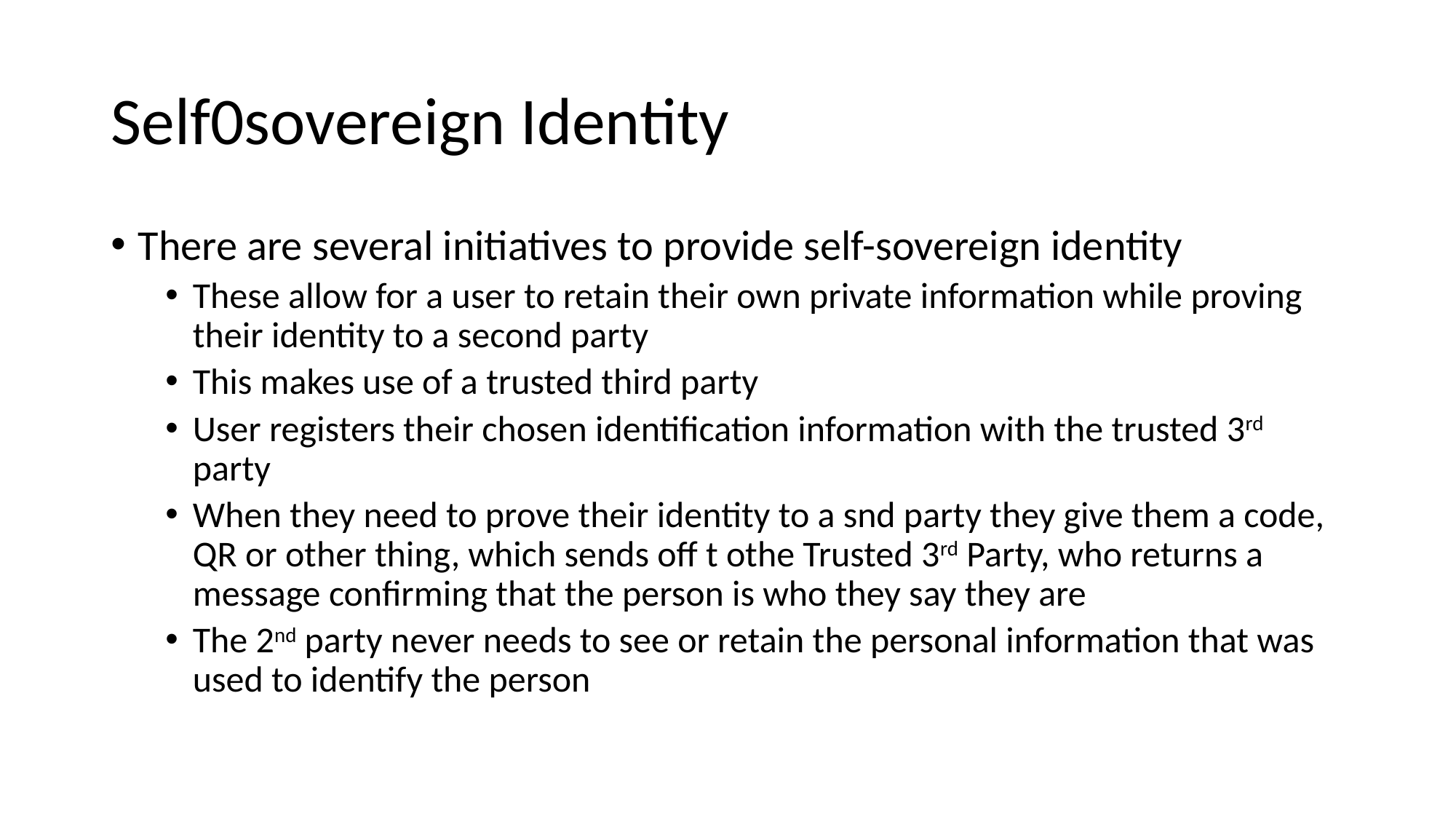

# Self0sovereign Identity
There are several initiatives to provide self-sovereign identity
These allow for a user to retain their own private information while proving their identity to a second party
This makes use of a trusted third party
User registers their chosen identification information with the trusted 3rd party
When they need to prove their identity to a snd party they give them a code, QR or other thing, which sends off t othe Trusted 3rd Party, who returns a message confirming that the person is who they say they are
The 2nd party never needs to see or retain the personal information that was used to identify the person